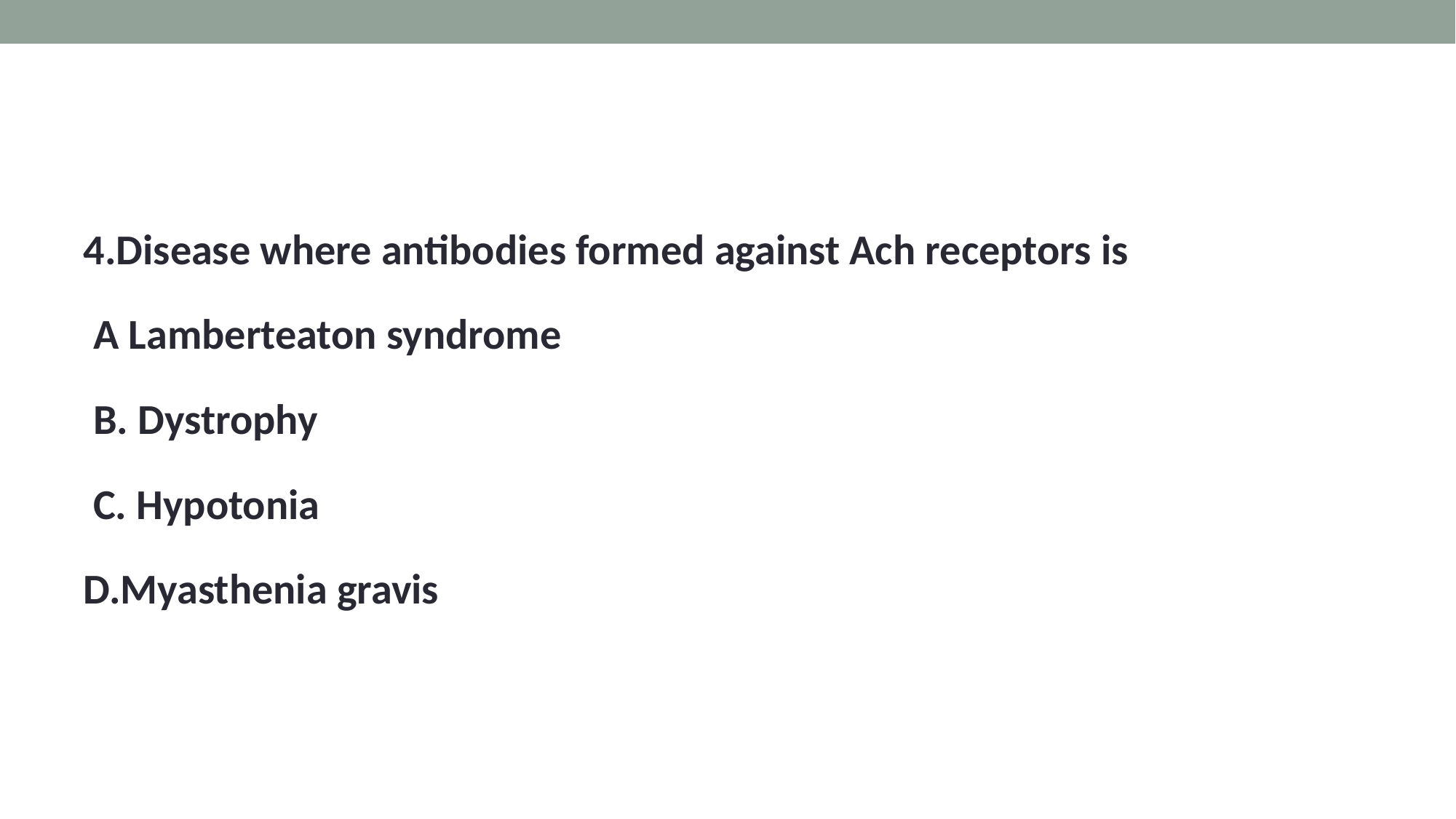

#
4.Disease where antibodies formed against Ach receptors is
 A Lamberteaton syndrome
 B. Dystrophy
 C. Hypotonia
D.Myasthenia gravis